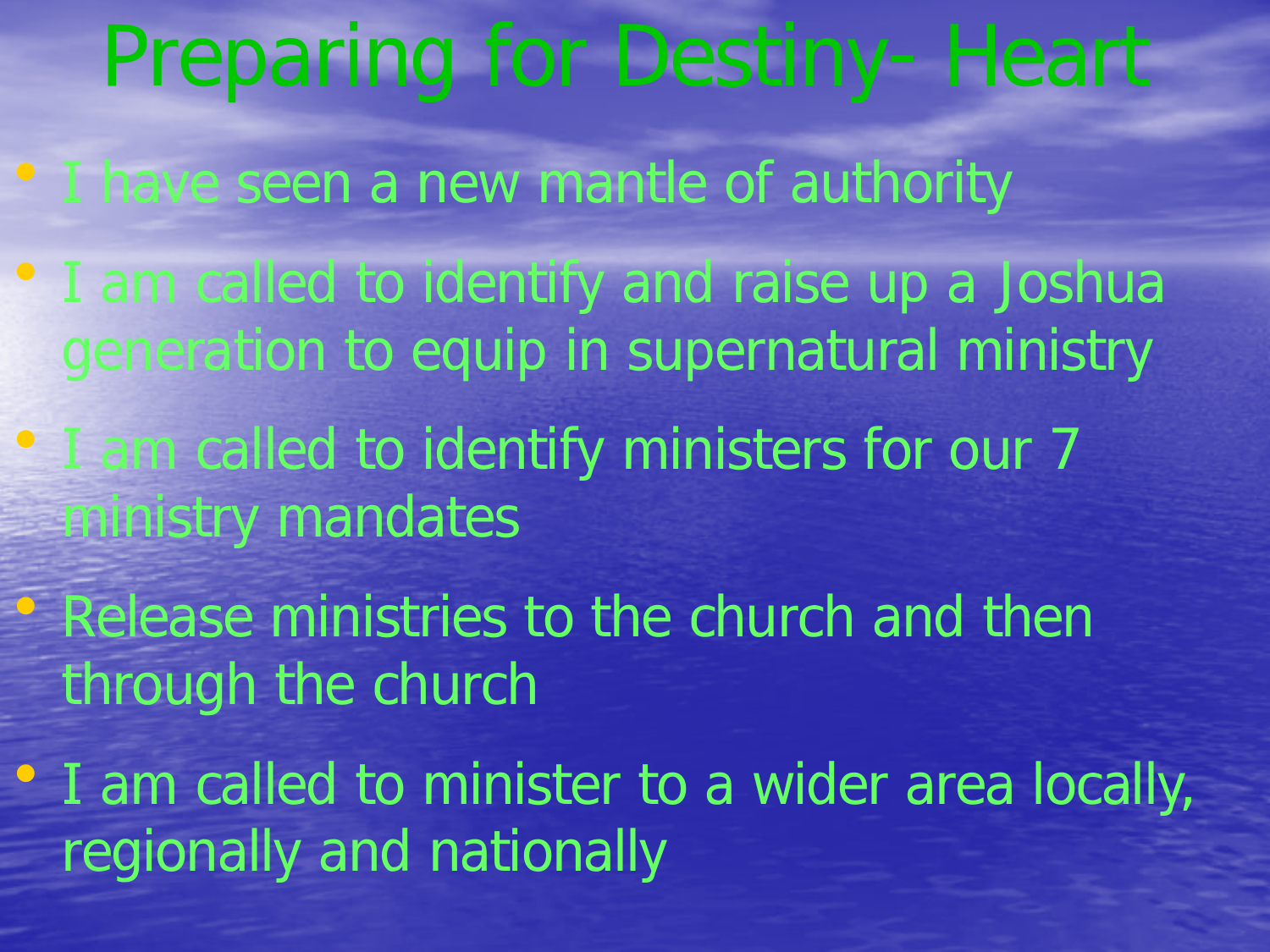

# Preparing for Destiny- Heart
I have seen a new mantle of authority
I am called to identify and raise up a Joshua generation to equip in supernatural ministry
I am called to identify ministers for our 7 ministry mandates
Release ministries to the church and then through the church
I am called to minister to a wider area locally, regionally and nationally